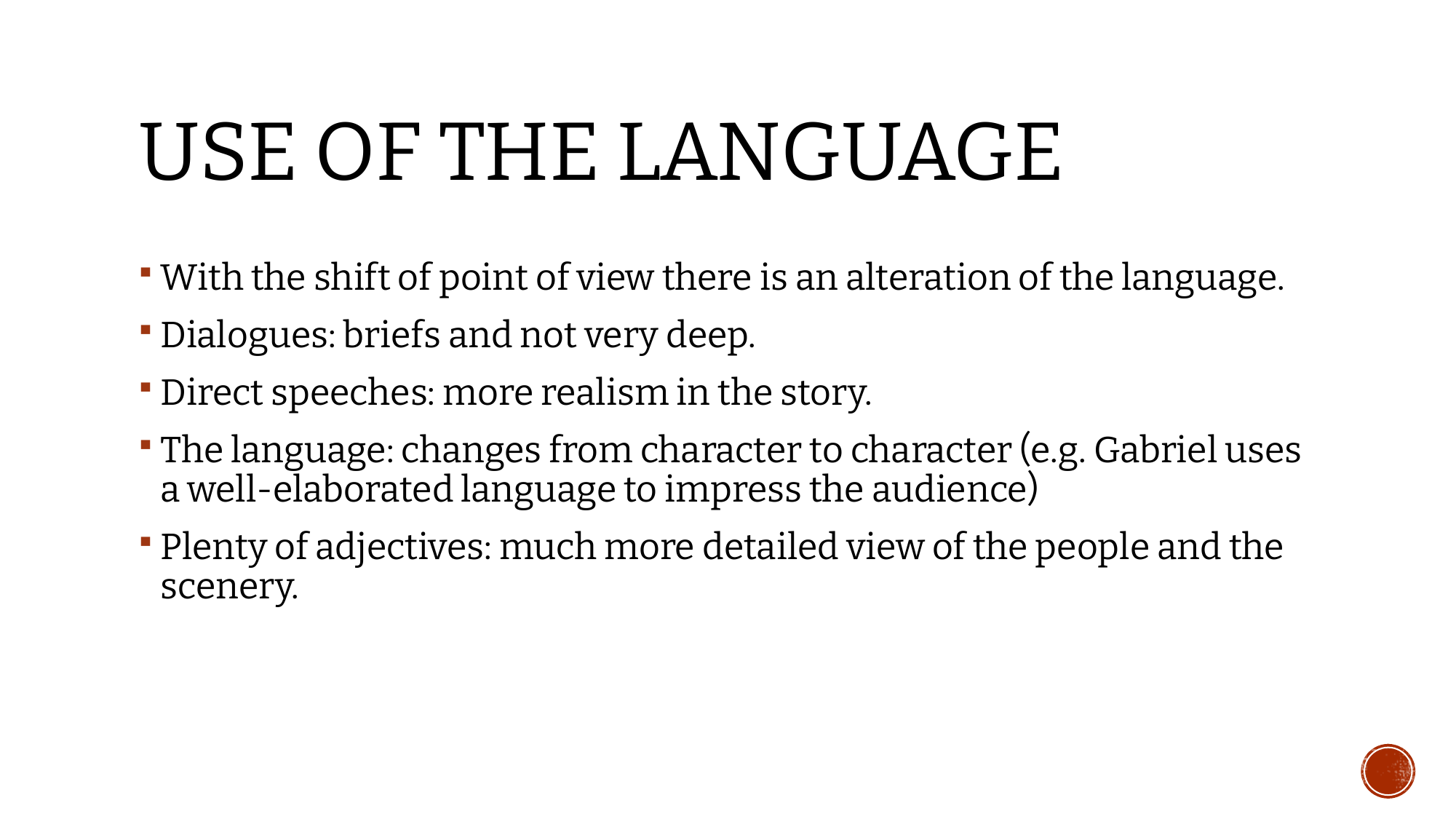

# USE OF THE LANGUAGE
With the shift of point of view there is an alteration of the language.
Dialogues: briefs and not very deep.
Direct speeches: more realism in the story.
The language: changes from character to character (e.g. Gabriel uses a well-elaborated language to impress the audience)
Plenty of adjectives: much more detailed view of the people and the scenery.